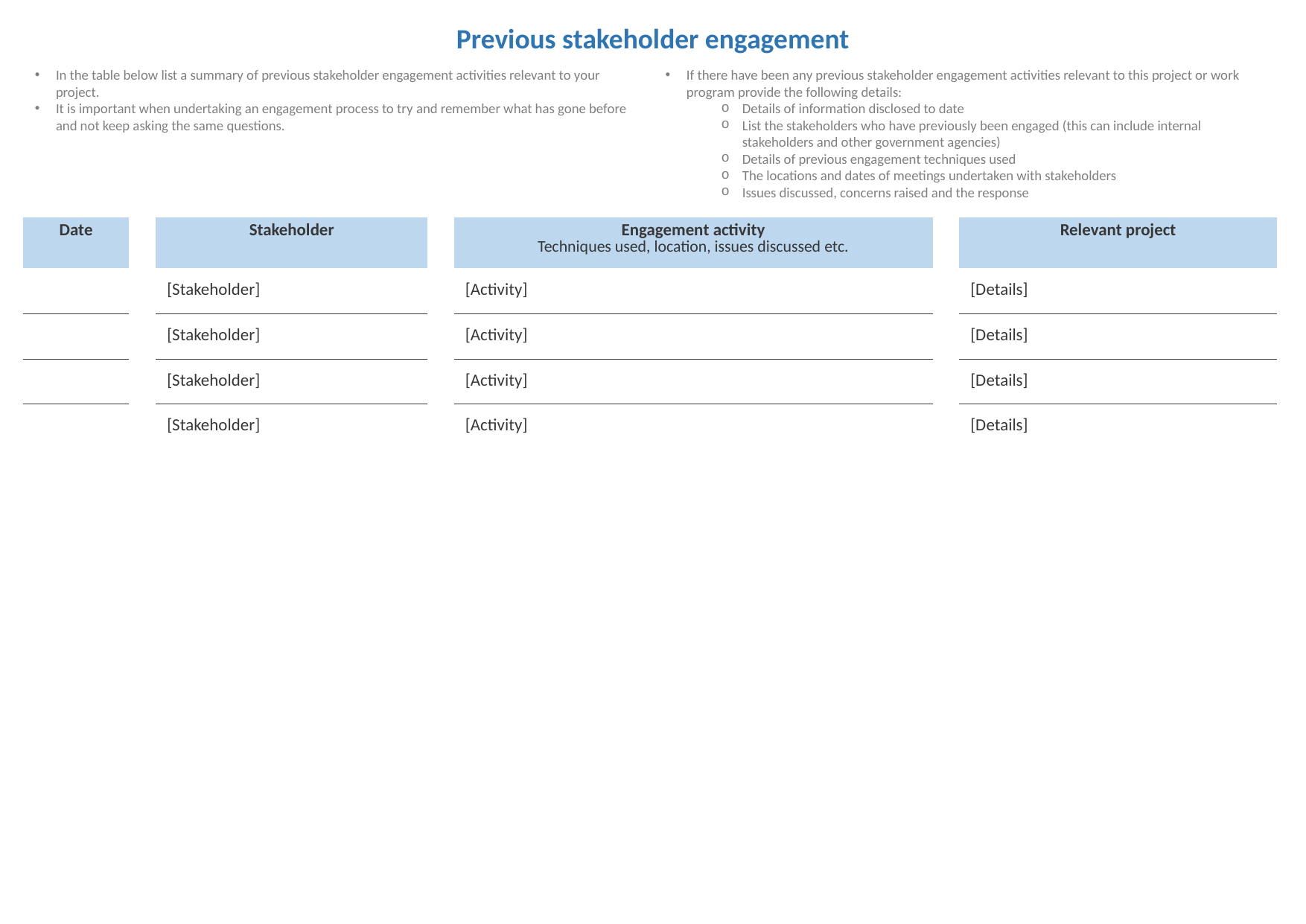

Previous stakeholder engagement
In the table below list a summary of previous stakeholder engagement activities relevant to your project.
It is important when undertaking an engagement process to try and remember what has gone before and not keep asking the same questions.

If there have been any previous stakeholder engagement activities relevant to this project or work program provide the following details:
Details of information disclosed to date
List the stakeholders who have previously been engaged (this can include internal stakeholders and other government agencies)
Details of previous engagement techniques used
The locations and dates of meetings undertaken with stakeholders
Issues discussed, concerns raised and the response
| Date |  | Stakeholder |  | Engagement activity Techniques used, location, issues discussed etc. |  | Relevant project |
| --- | --- | --- | --- | --- | --- | --- |
|  |  | [Stakeholder] |  | [Activity] |  | [Details] |
|  |  | [Stakeholder] |  | [Activity] |  | [Details] |
|  |  | [Stakeholder] |  | [Activity] |  | [Details] |
|  |  | [Stakeholder] |  | [Activity] |  | [Details] |